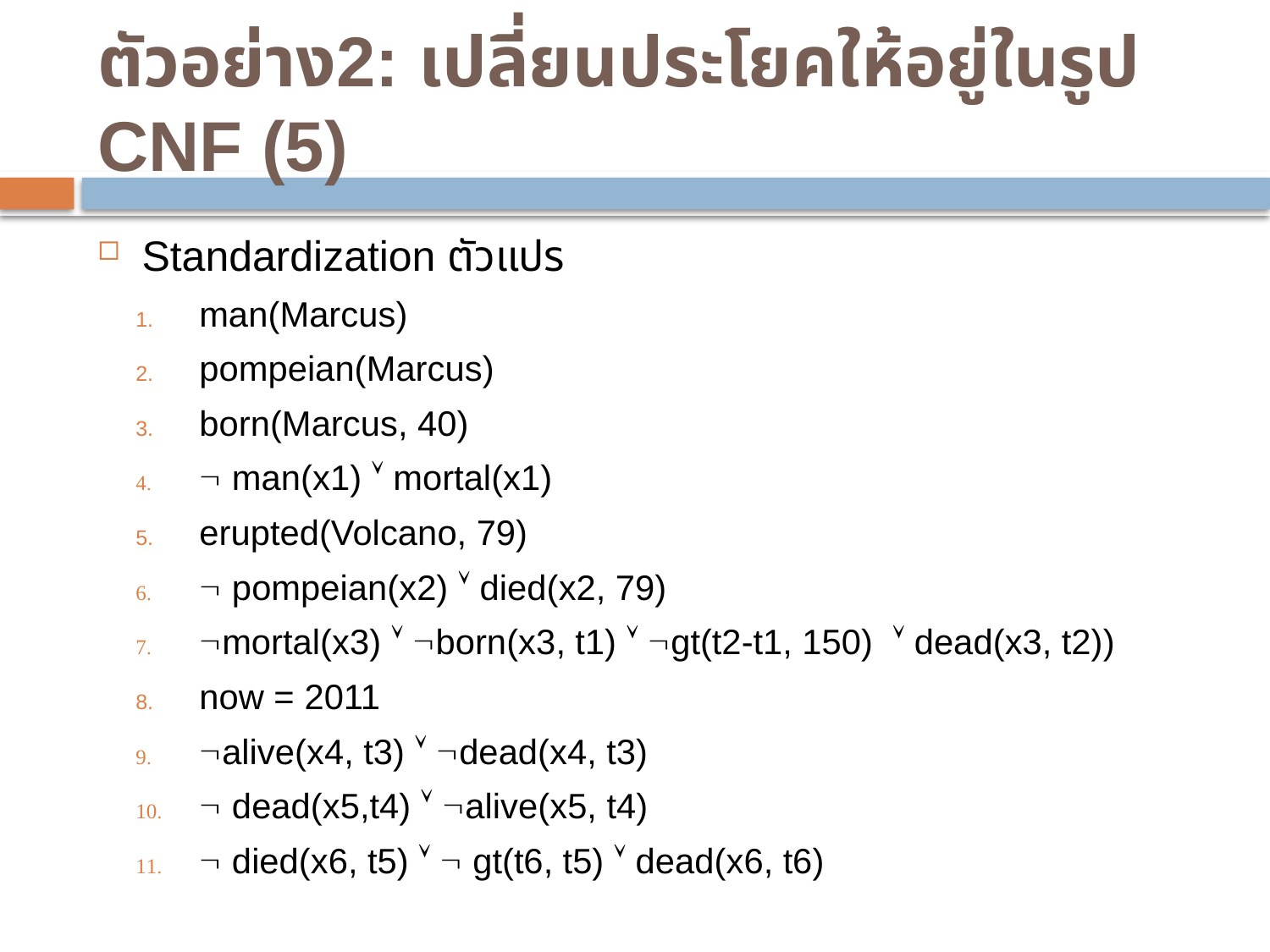

# ตัวอย่าง2: เปลี่ยนประโยคให้อยู่ในรูป CNF (5)
Standardization ตัวแปร
man(Marcus)
pompeian(Marcus)
born(Marcus, 40)
¬ man(x1) ∨ mortal(x1)
erupted(Volcano, 79)
¬ pompeian(x2) ∨ died(x2, 79)
¬mortal(x3) ∨ ¬born(x3, t1) ∨ ¬gt(t2-t1, 150)  ∨ dead(x3, t2))
now = 2011
¬alive(x4, t3) ∨ ¬dead(x4, t3)
¬ dead(x5,t4) ∨ ¬alive(x5, t4)
¬ died(x6, t5) ∨ ¬ gt(t6, t5) ∨ dead(x6, t6)